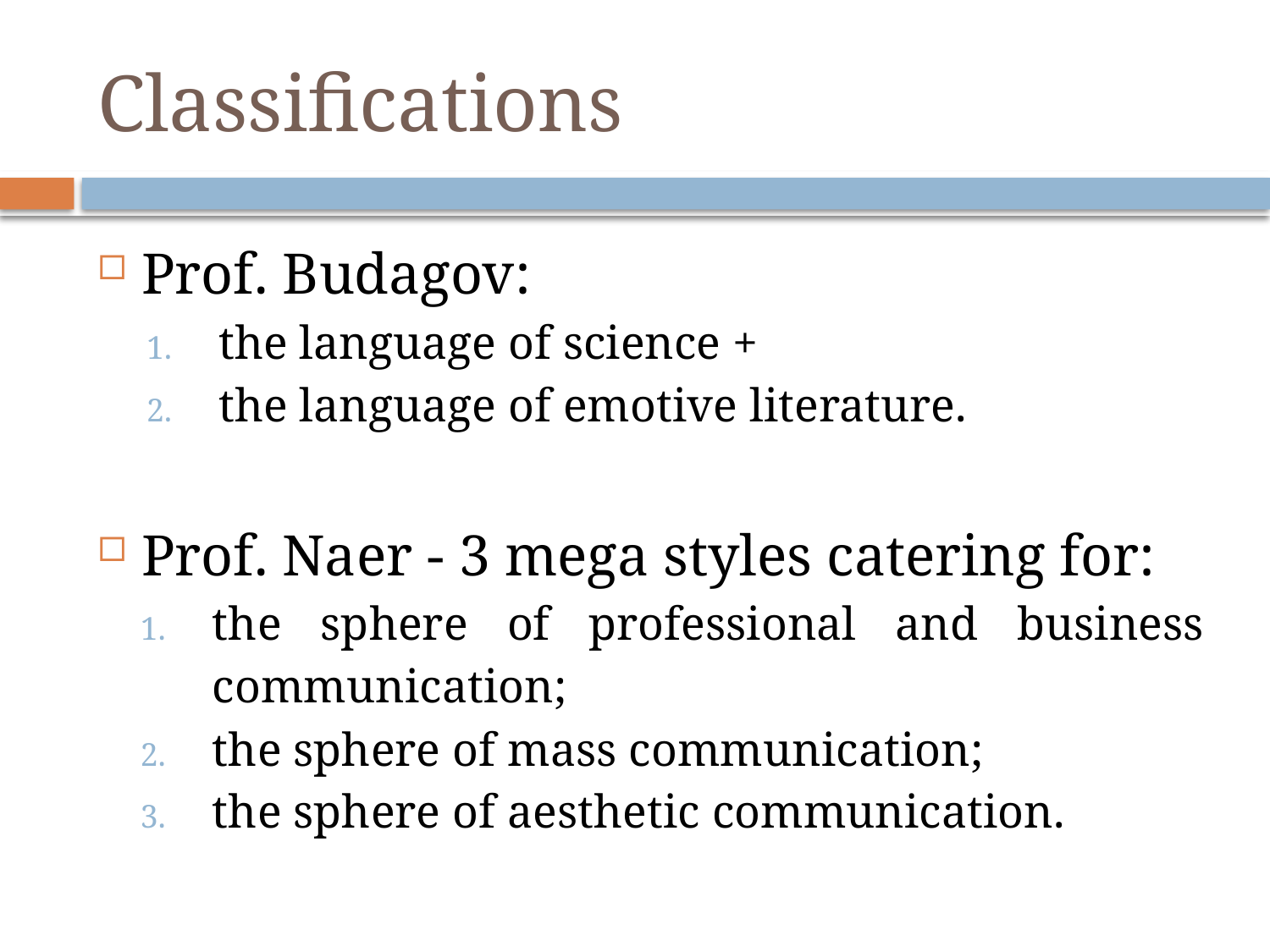

# Classifications
Prof. Budagov:
the language of science +
the language of emotive literature.

Prof. Naer - 3 mega styles catering for:
the sphere of professional and business communication;
the sphere of mass communication;
the sphere of aesthetic communication.